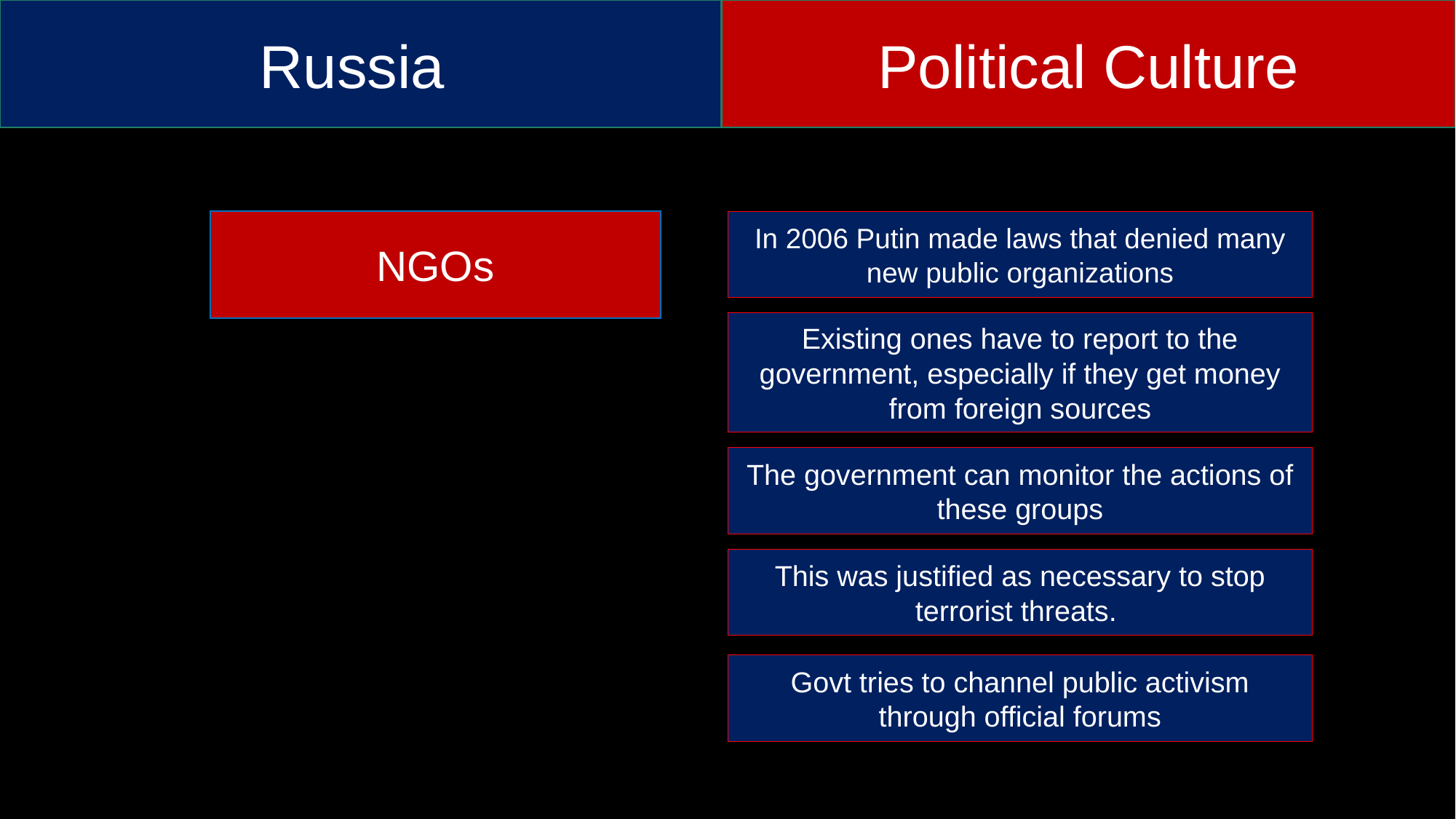

Russia
Political Culture
In 2006 Putin made laws that denied many new public organizations
NGOs
Existing ones have to report to the government, especially if they get money from foreign sources
The government can monitor the actions of these groups
This was justified as necessary to stop terrorist threats.
Govt tries to channel public activism through official forums